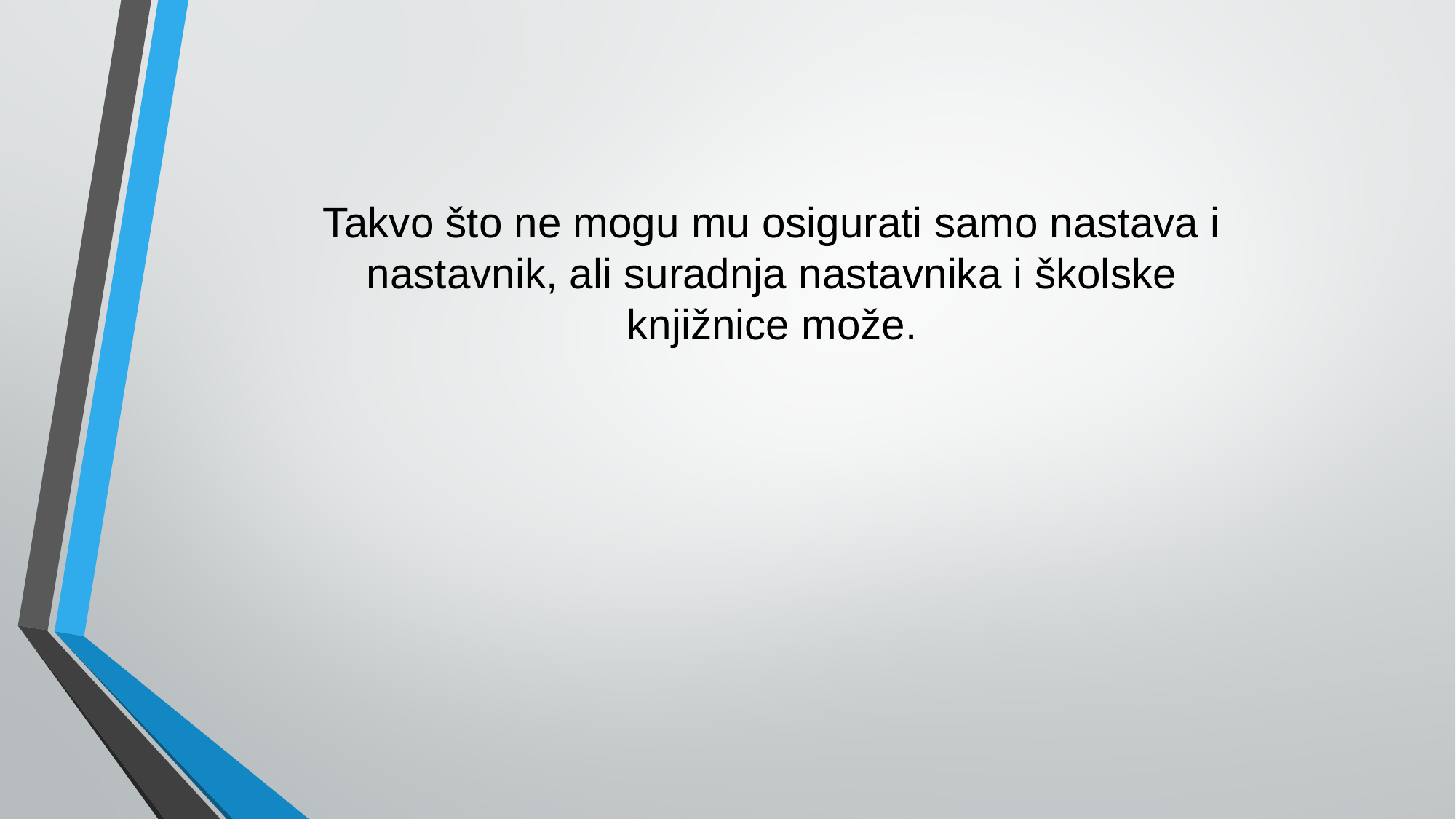

Takvo što ne mogu mu osigurati samo nastava i
nastavnik, ali suradnja nastavnika i školske knjižnice može.